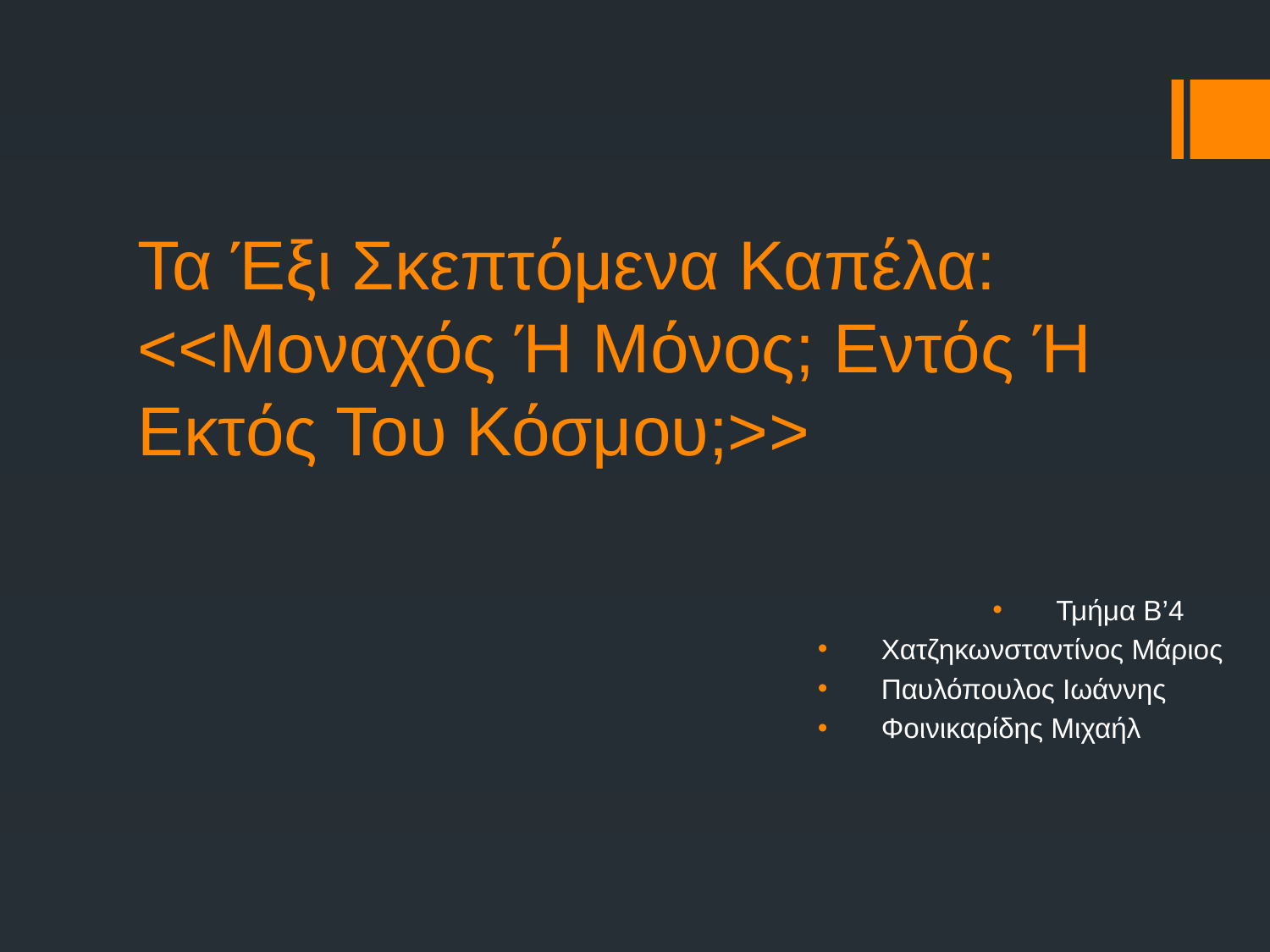

# Τα Έξι Σκεπτόμενα Καπέλα: <<Μοναχός Ή Μόνος; Εντός Ή Εκτός Του Κόσμου;>>
Τμήμα Β’4
Χατζηκωνσταντίνος Μάριος
Παυλόπουλος Ιωάννης
Φοινικαρίδης Μιχαήλ